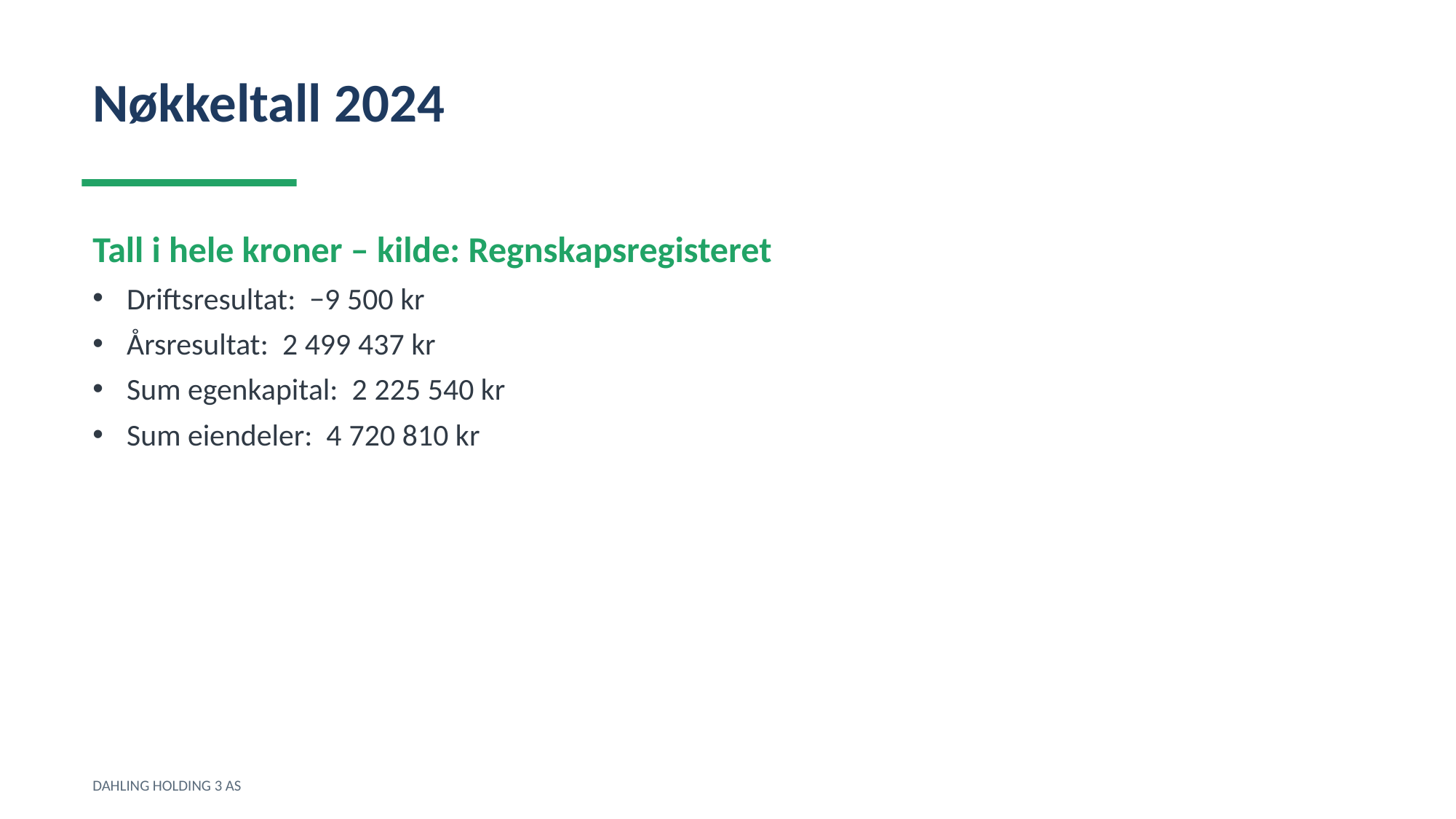

Nøkkeltall 2024

Tall i hele kroner – kilde: Regnskapsregisteret
Driftsresultat:  −9 500 kr
Årsresultat:  2 499 437 kr
Sum egenkapital:  2 225 540 kr
Sum eiendeler:  4 720 810 kr
DAHLING HOLDING 3 AS